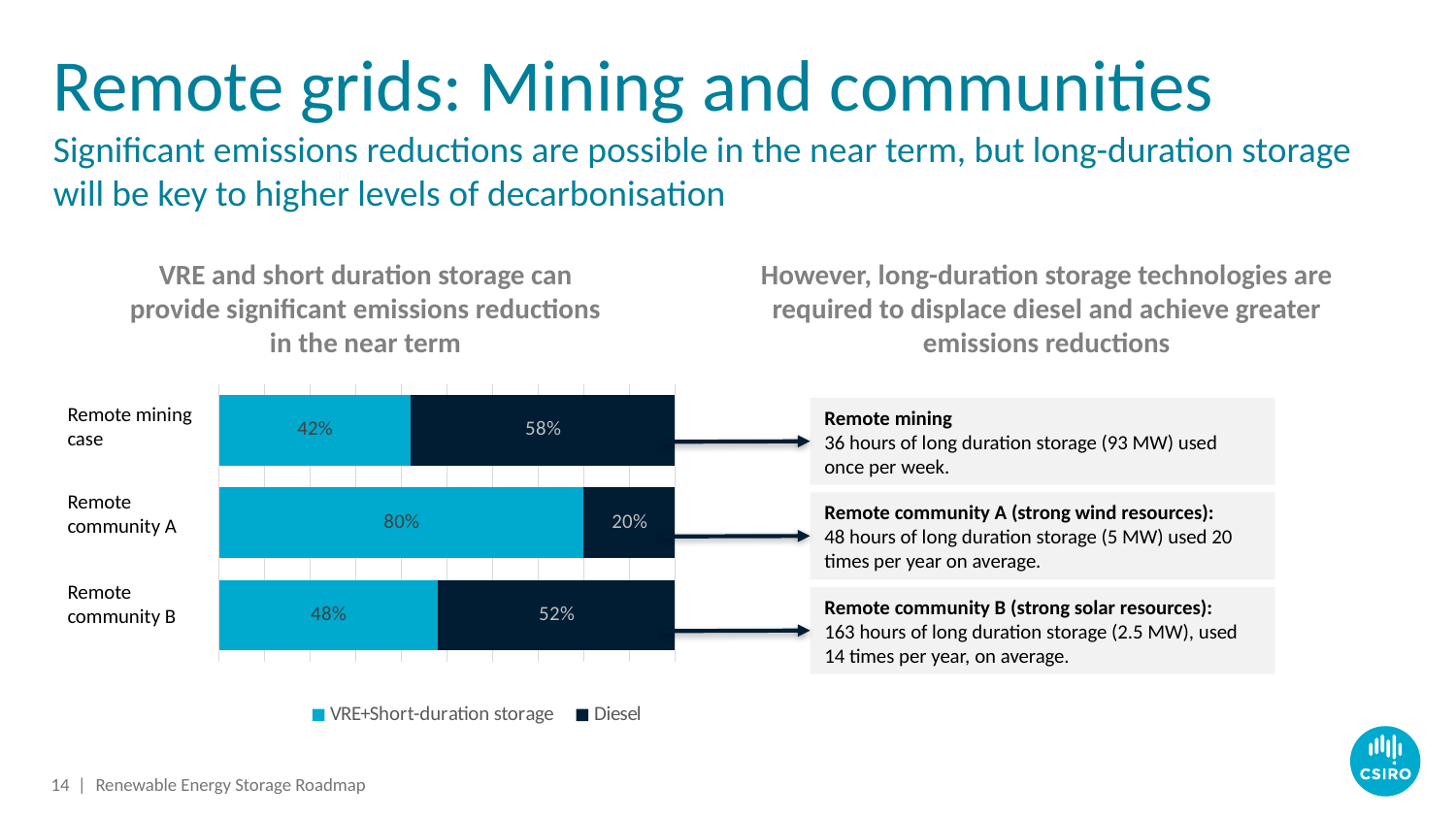

# Remote grids: Mining and communities Significant emissions reductions are possible in the near term, but long-duration storage will be key to higher levels of decarbonisation
VRE and short duration storage can provide significant emissions reductions in the near term
However, long-duration storage technologies are required to displace diesel and achieve greater emissions reductions
Remote mining
36 hours of long duration storage (93 MW) used once per week.
Remote community A (strong wind resources):
48 hours of long duration storage (5 MW) used 20 times per year on average.
​Remote community B (strong solar resources):
163 hours of long duration storage (2.5 MW), used 14 times per year, on average.

### Chart

| Category | VRE+Short-duration storage | Diesel |
|---|---|---|
| Sunny community | 0.48 | 0.52 |
| Windy community | 0.8 | 0.2 |
| Remote mining | 0.42 | 0.58 |
Remote mining case
Remote community A
Remote community B
14  |
Renewable Energy Storage Roadmap